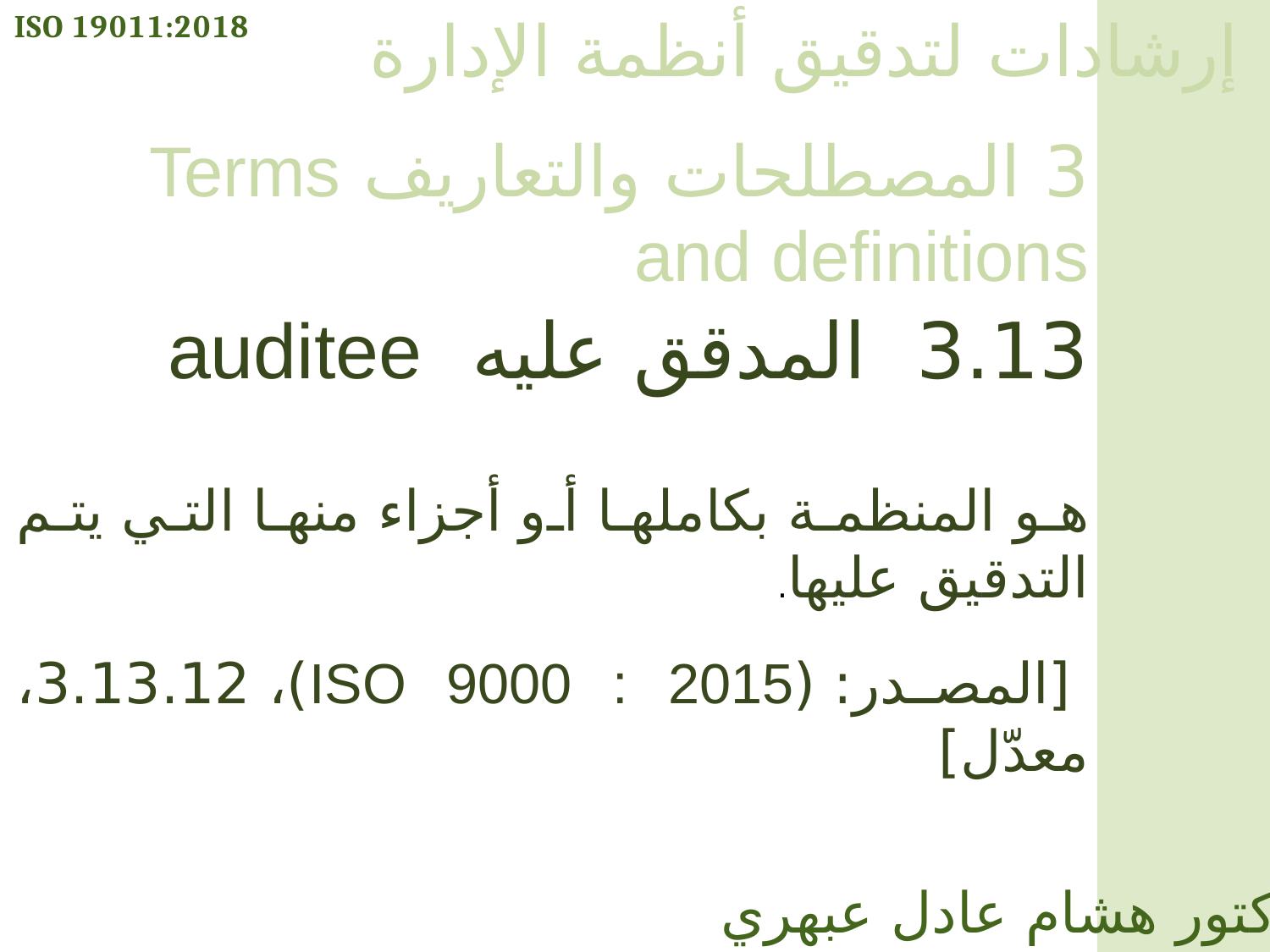

ISO 19011:2018
إرشادات لتدقيق أنظمة الإدارة

3 المصطلحات والتعاريف Terms and definitions
3.13  المدقق عليه  auditee

هو المنظمة بكاملها أو أجزاء منها التي يتم التدقيق عليها.

 [المصدر: (ISO 9000 : 2015)، 3.13.12، معدّل]
الدكتور هشام عادل عبهري